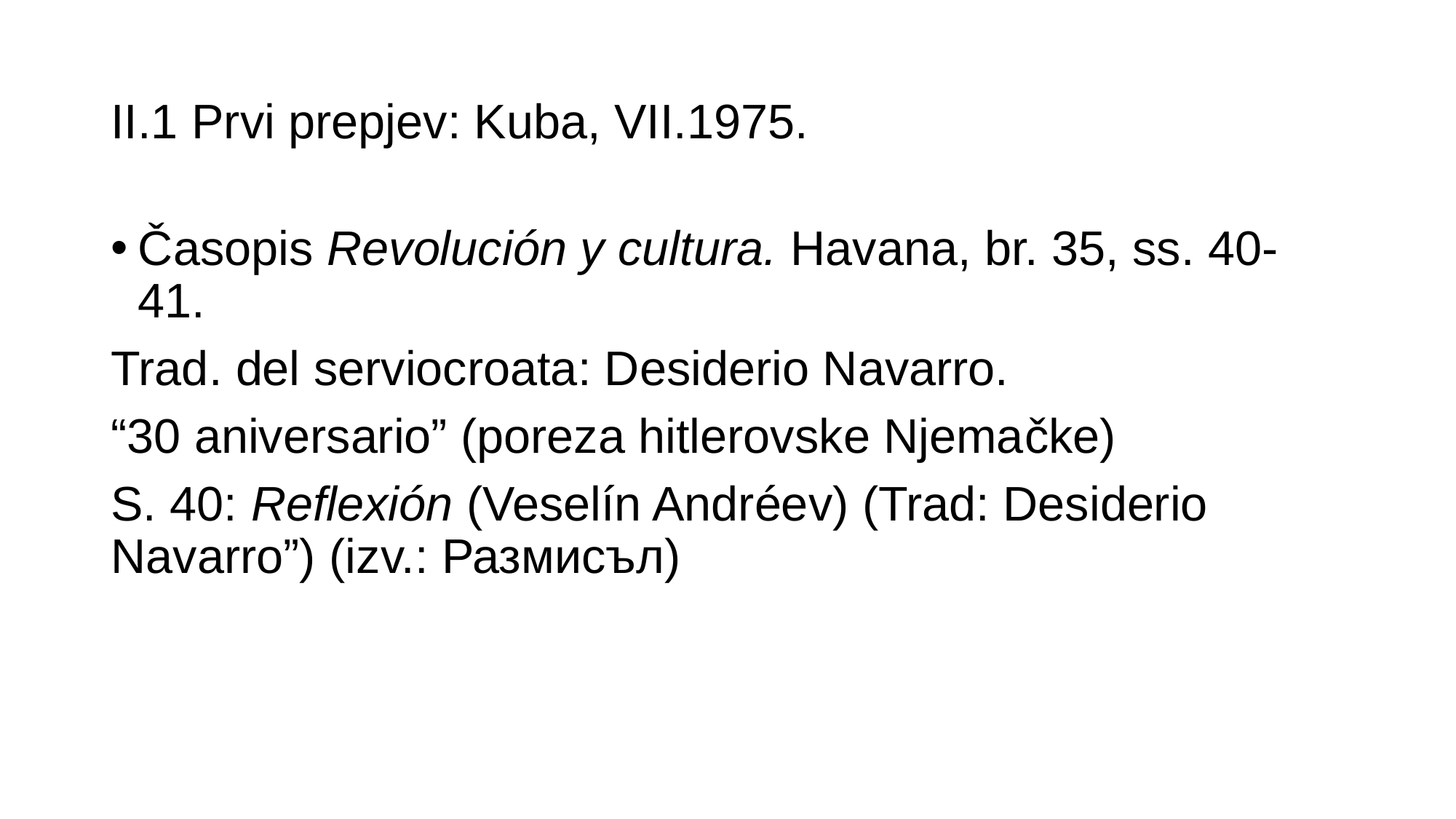

# II.1 Prvi prepjev: Kuba, VII.1975.
Časopis Revolución y cultura. Havana, br. 35, ss. 40-41.
Trad. del serviocroata: Desiderio Navarro.
“30 aniversario” (poreza hitlerovske Njemačke)
S. 40: Reflexión (Veselín Andréev) (Trad: Desiderio Navarro”) (izv.: Размисъл)